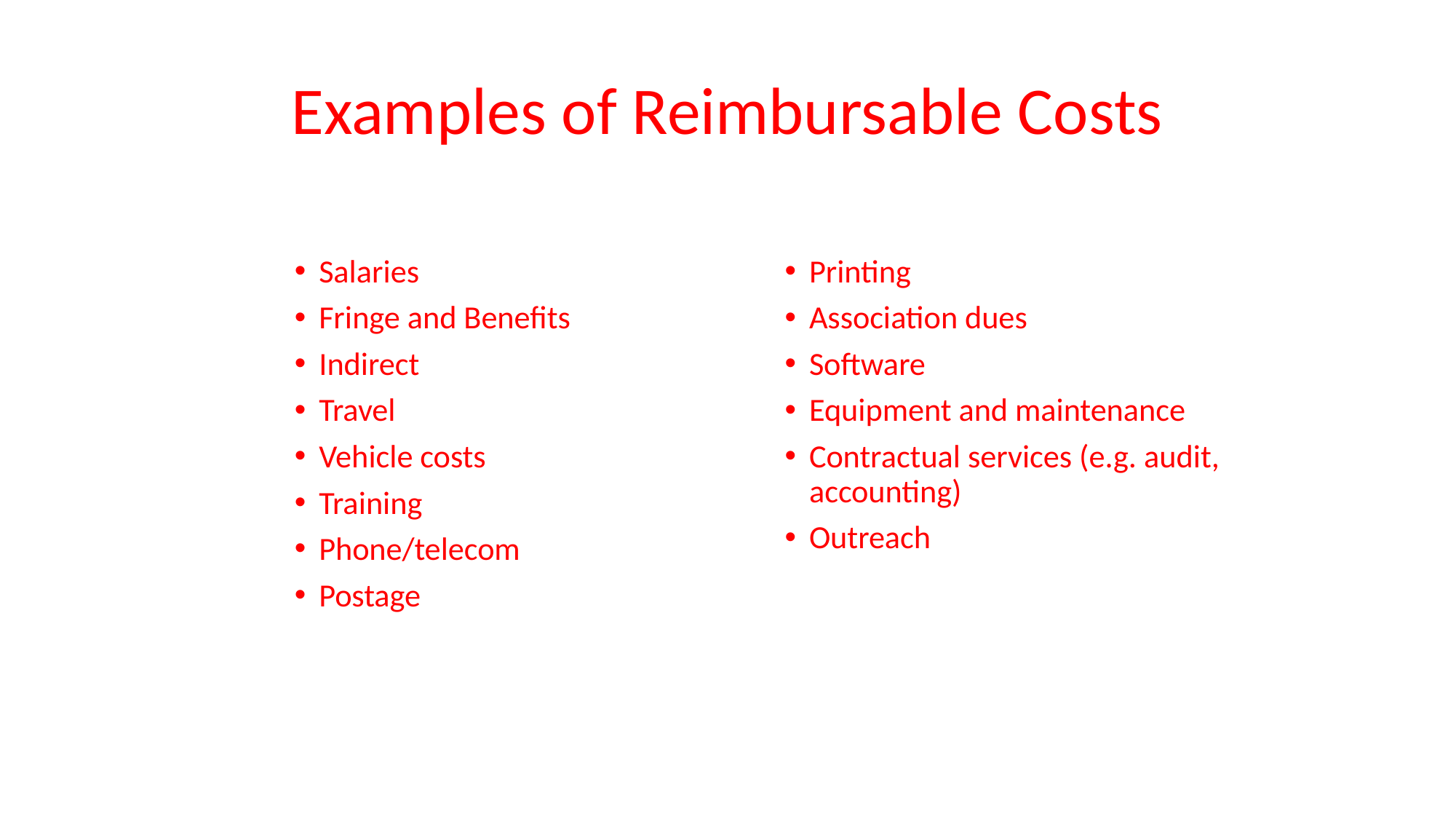

# Examples of Reimbursable Costs
Salaries
Fringe and Benefits
Indirect
Travel
Vehicle costs
Training
Phone/telecom
Postage
Printing
Association dues
Software
Equipment and maintenance
Contractual services (e.g. audit, accounting)
Outreach

Slide 21